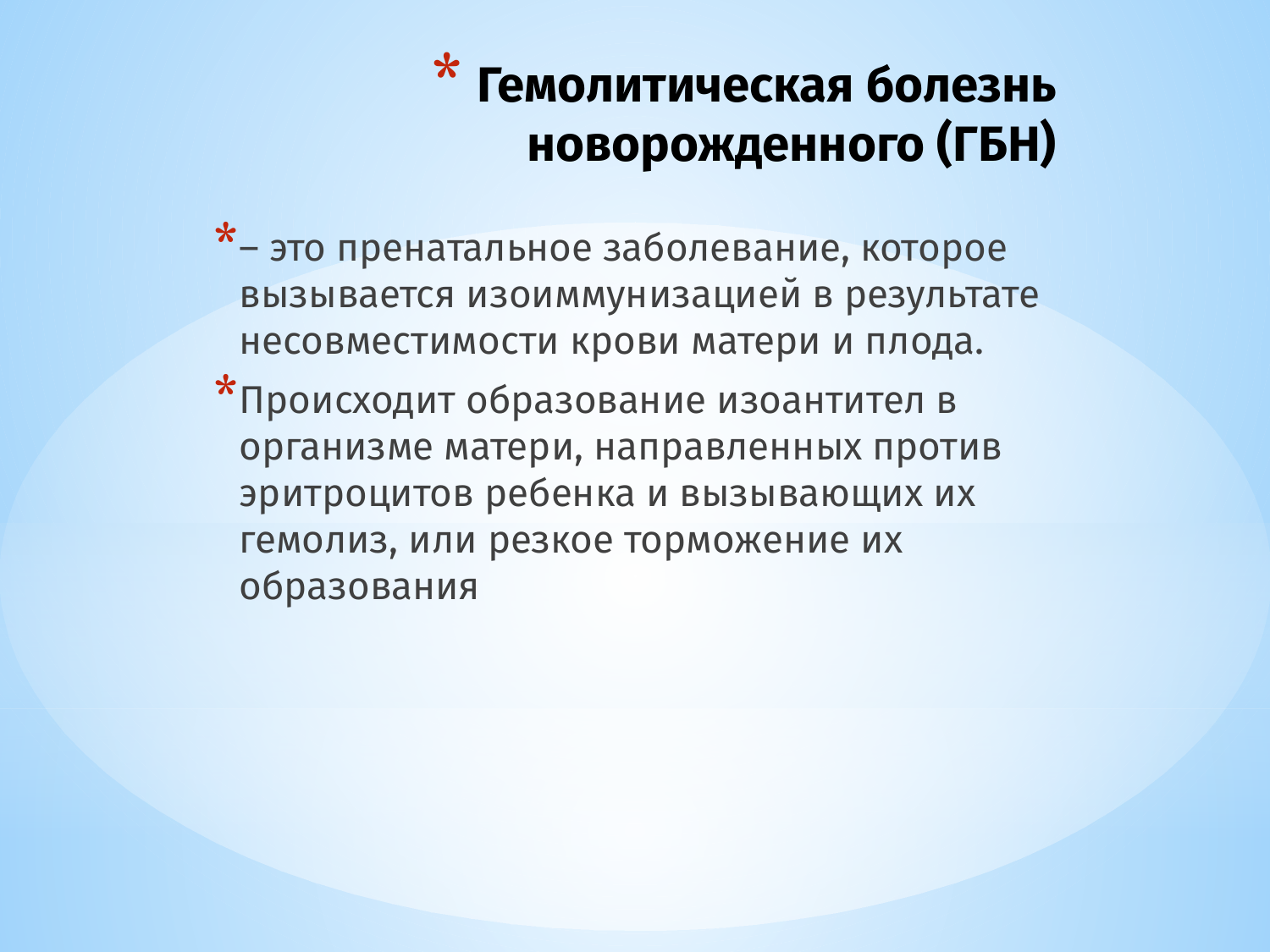

# Гемолитическая болезнь новорожденного (ГБН)
– это пренатальное заболевание, которое вызывается изоиммунизацией в результате несовместимости крови матери и плода.
Происходит образование изоантител в организме матери, направленных против эритроцитов ребенка и вызывающих их гемолиз, или резкое торможение их образования